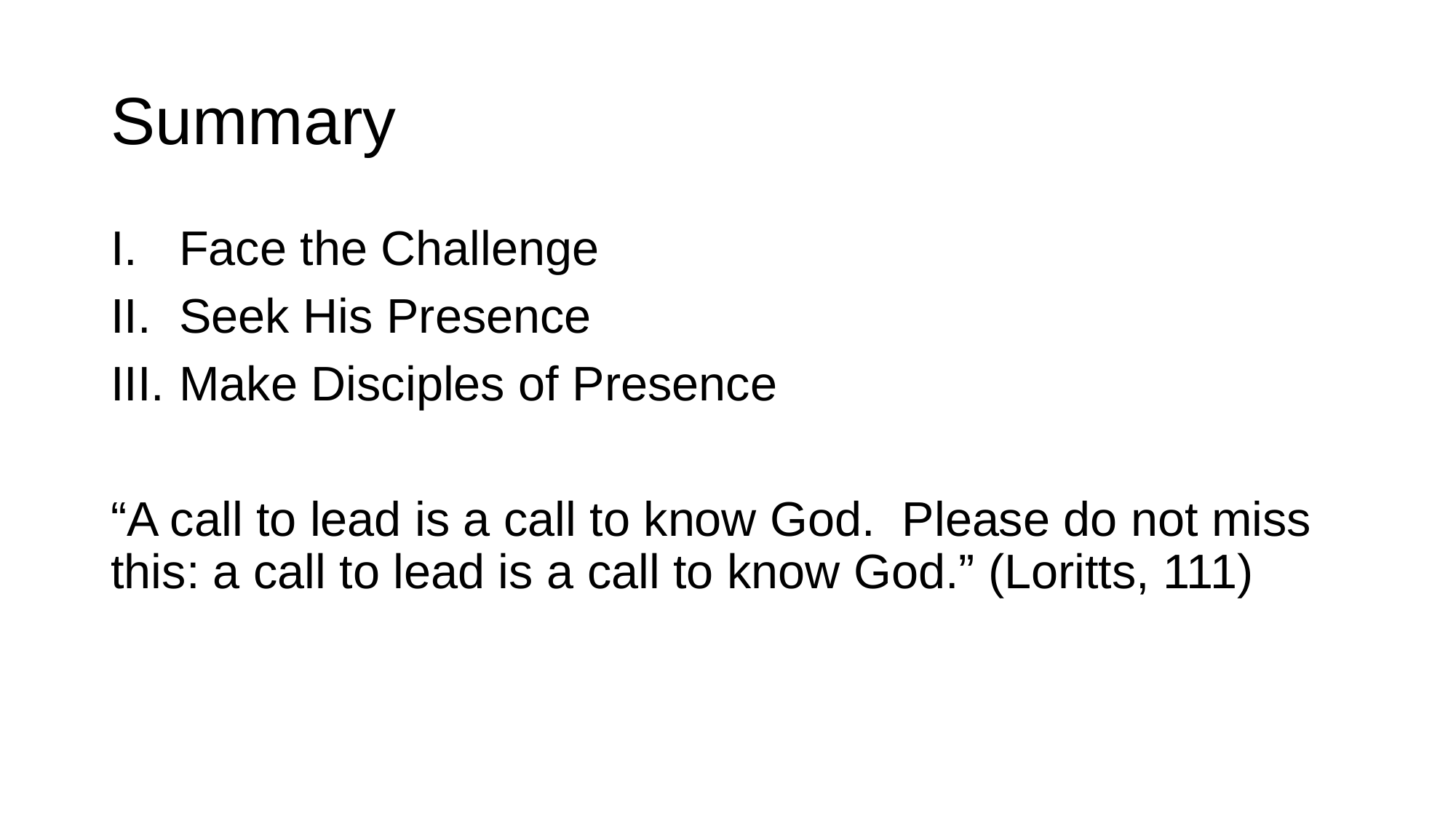

# Summary
Face the Challenge
Seek His Presence
Make Disciples of Presence

“A call to lead is a call to know God.  Please do not miss this: a call to lead is a call to know God.” (Loritts, 111)